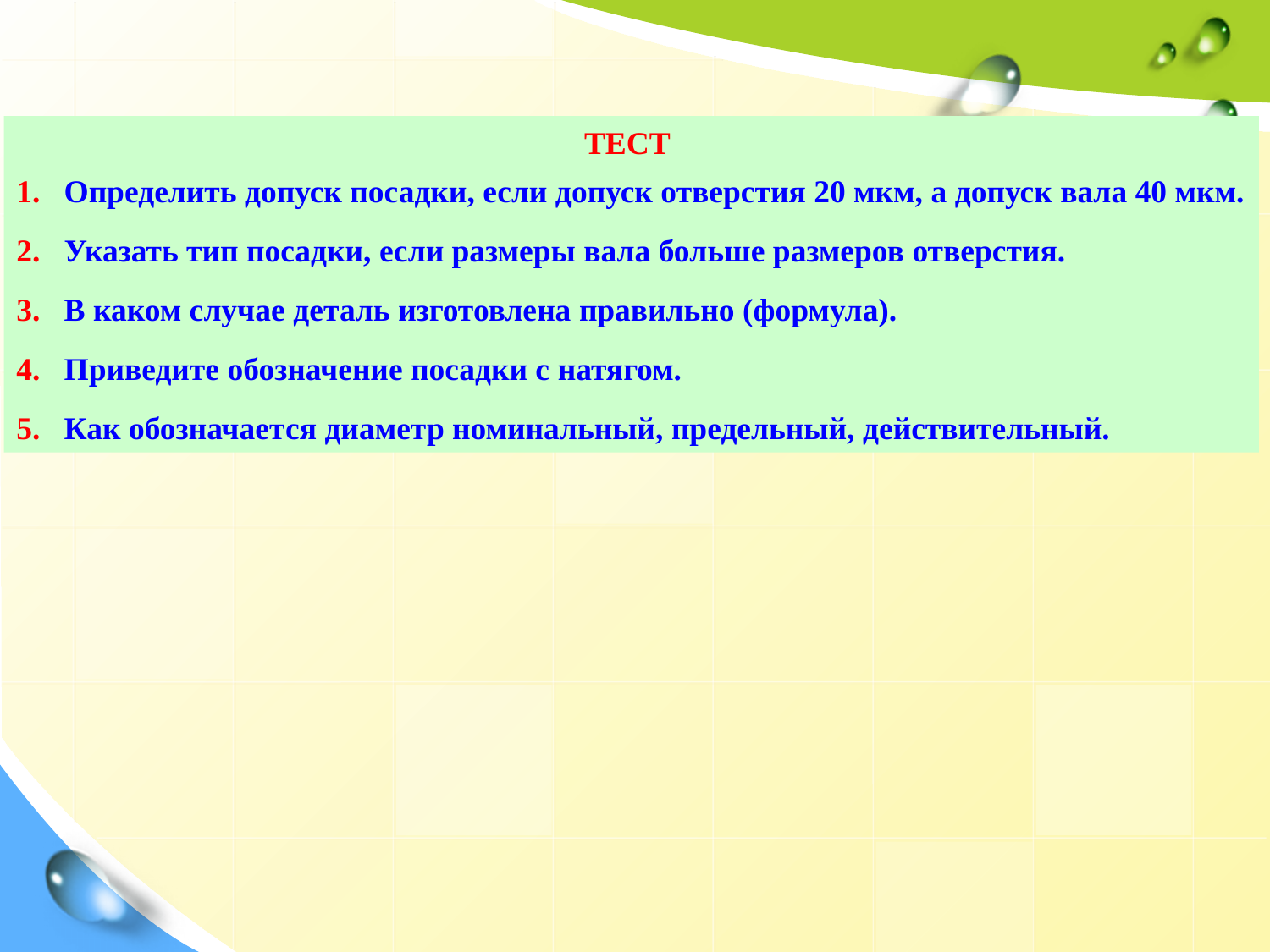

ТЕСТ
Определить допуск посадки, если допуск отверстия 20 мкм, а допуск вала 40 мкм.
Указать тип посадки, если размеры вала больше размеров отверстия.
В каком случае деталь изготовлена правильно (формула).
Приведите обозначение посадки с натягом.
Как обозначается диаметр номинальный, предельный, действительный.